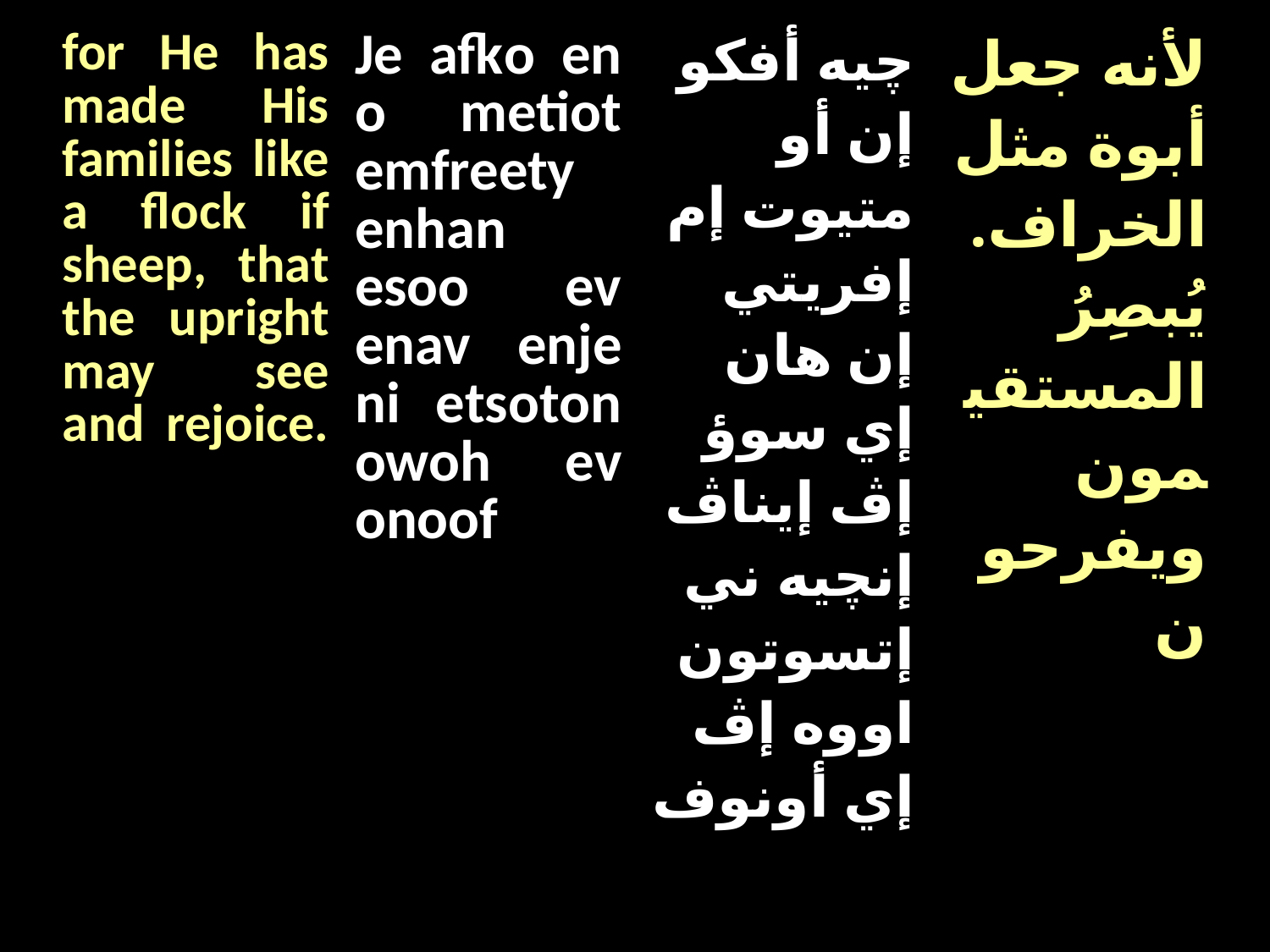

| for He has made His families like a flock if sheep, that the upright may see and rejoice. | Je afko en o metiot emfreety enhan esoo ev enav enje ni etsoton owoh ev onoof | چيه أفكو إن أو متيوت إم إفريتي إن هان إي سوؤ إڤ إيناڤ إنچيه ني إتسوتون اووه إڤ إي أونوف | لأنه جعل أبوة مثل الخراف. يُبصِرُ المستقيمون ويفرحون |
| --- | --- | --- | --- |